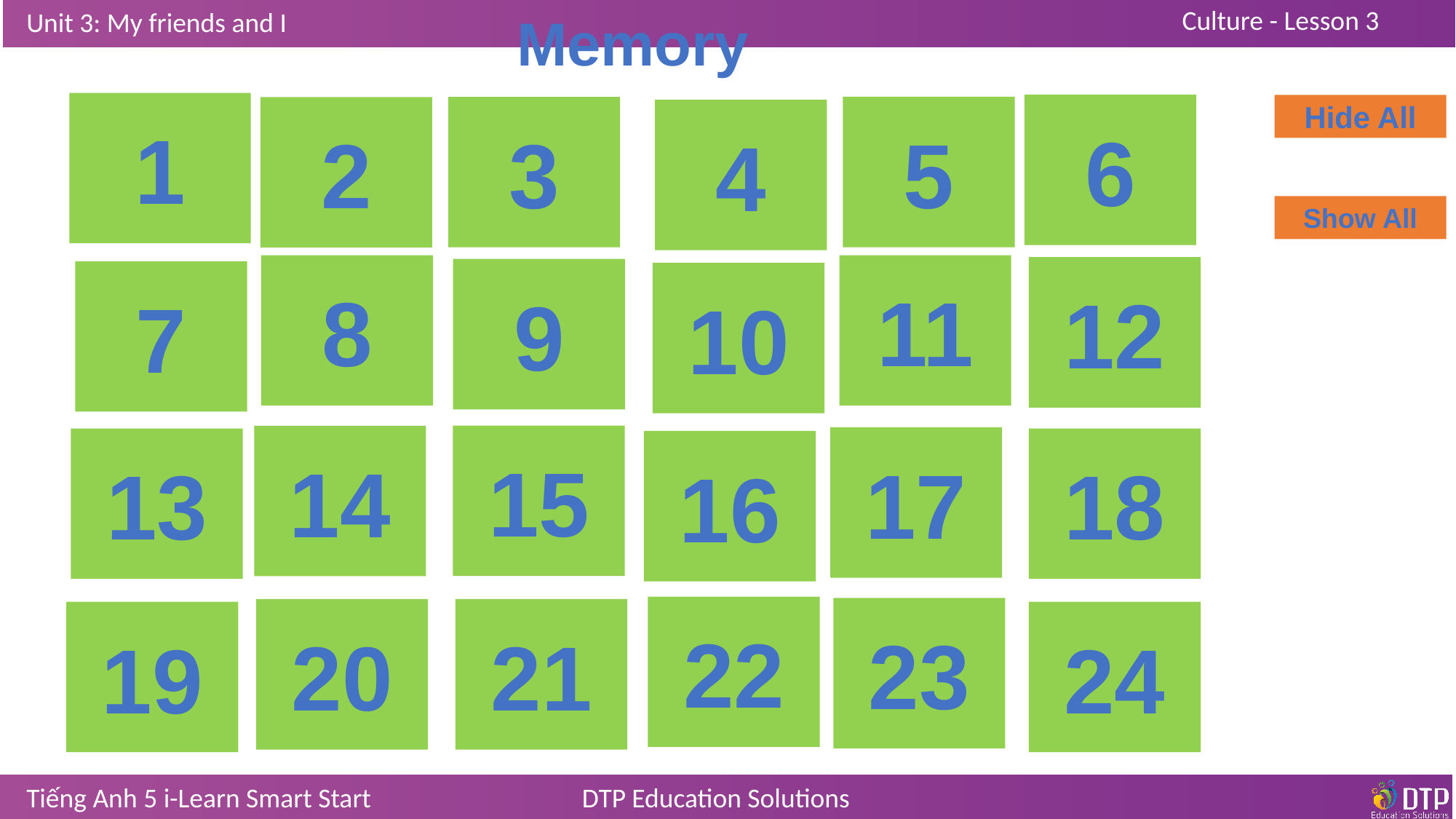

Memory
Watch
planted
Sing
Had
stayed
played
1
6
Hide All
5
3
2
4
Show All
8
11
12
Go
plant
stay
Watched
play
paint
9
7
10
15
14
17
Went
13
were
Have
Walk
 Sang
make
18
16
22
23
Walked
20
was
made
21
are
is
painted
19
24